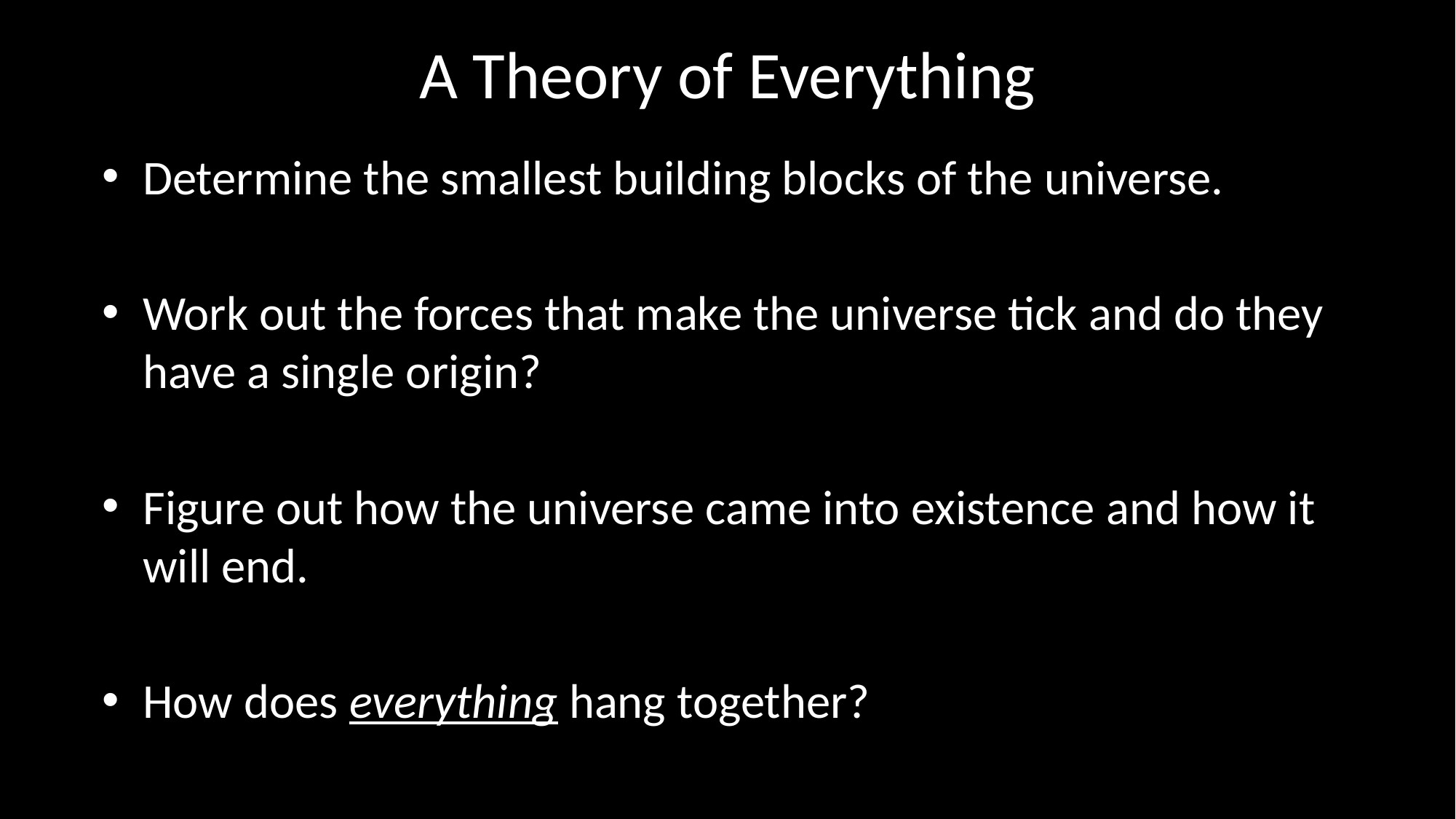

# A Theory of Everything
Determine the smallest building blocks of the universe.

Work out the forces that make the universe tick and do they have a single origin?

Figure out how the universe came into existence and how it will end.

How does everything hang together?